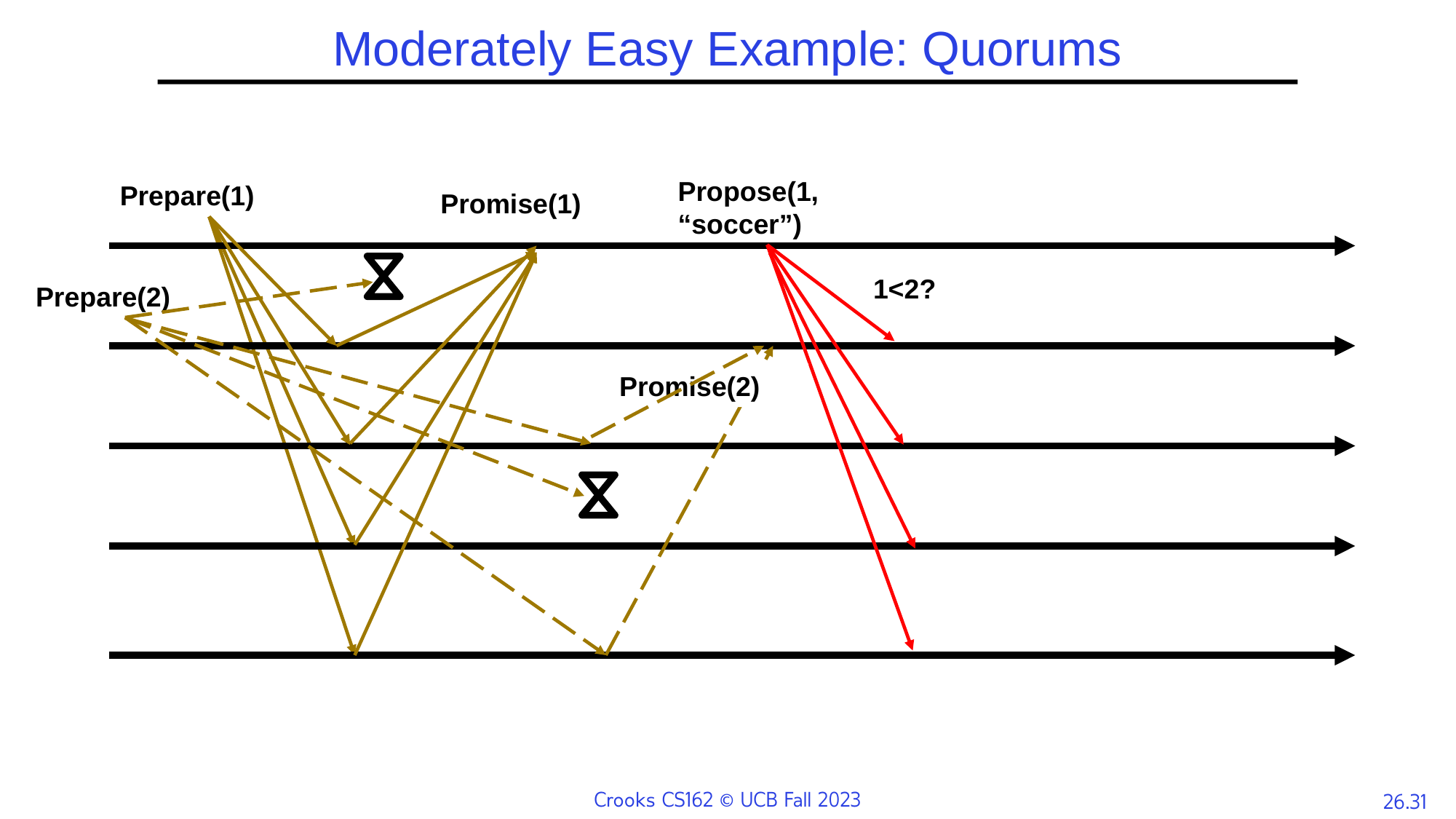

# Moderately Easy Example: Quorums
Propose(1, “soccer”)
Prepare(1)
Promise(1)

1<2?
Prepare(2)
Promise(2)